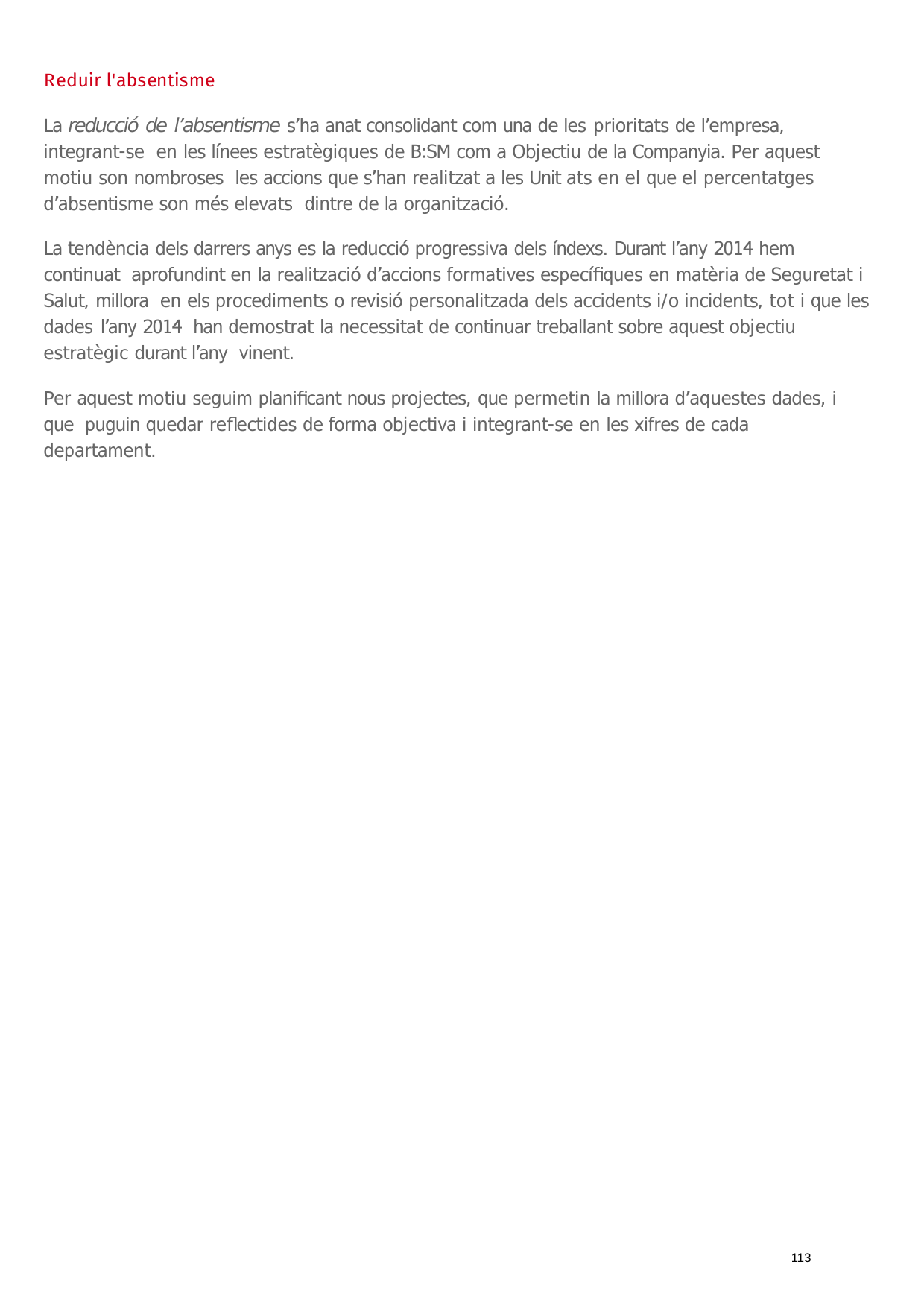

Reduir l'absentisme

La reducció de l’absentisme s’ha anat consolidant com una de les prioritats de l’empresa, integrant-se  en les línees estratègiques de B:SM com a Objectiu de la Companyia. Per aquest motiu son nombroses  les accions que s’han realitzat a les Unit ats en el que el percentatges d’absentisme son més elevats  dintre de la organització.

La tendència dels darrers anys es la reducció progressiva dels índexs. Durant l’any 2014 hem continuat  aprofundint en la realització d’accions formatives específiques en matèria de Seguretat i Salut, millora  en els procediments o revisió personalitzada dels accidents i/o incidents, tot i que les dades l’any 2014  han demostrat la necessitat de continuar treballant sobre aquest objectiu estratègic durant l’any  vinent.

Per aquest motiu seguim planificant nous projectes, que permetin la millora d’aquestes dades, i que  puguin quedar reflectides de forma objectiva i integrant-se en les xifres de cada departament.
113